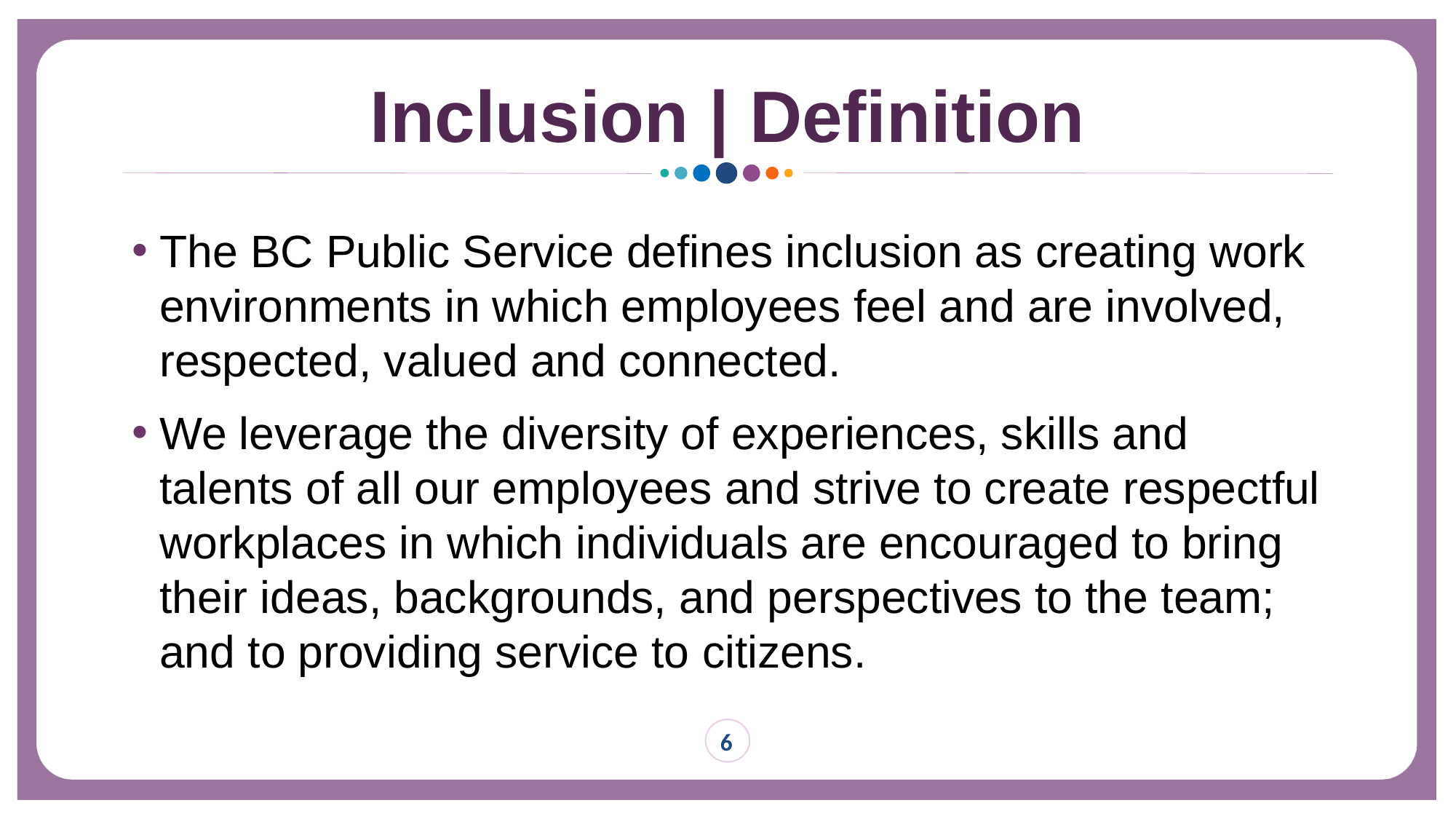

# Inclusion | Definition
The BC Public Service defines inclusion as creating work environments in which employees feel and are involved, respected, valued and connected.
We leverage the diversity of experiences, skills and talents of all our employees and strive to create respectful workplaces in which individuals are encouraged to bring their ideas, backgrounds, and perspectives to the team; and to providing service to citizens.
6